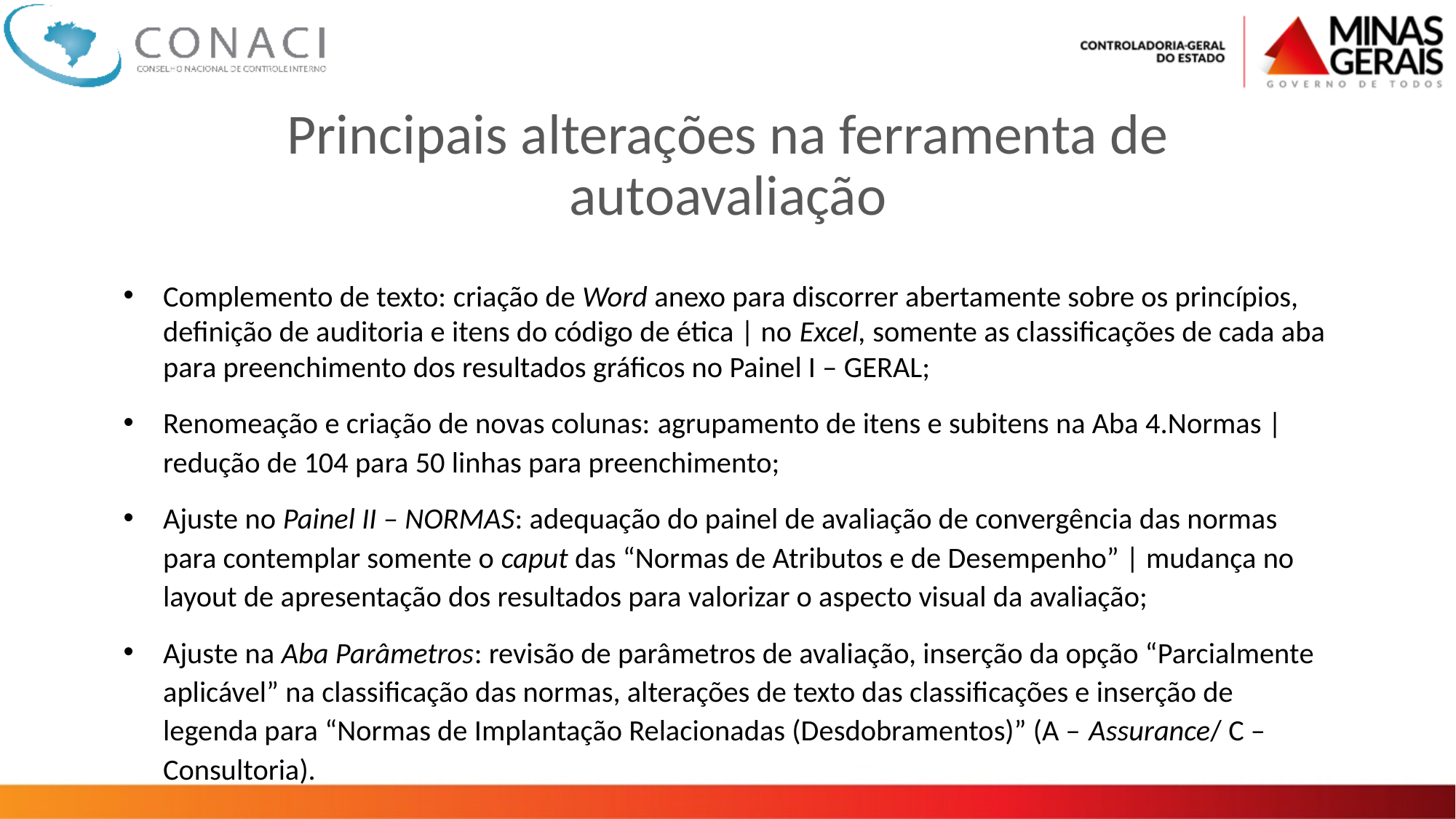

Principais alterações na ferramenta de autoavaliação
Complemento de texto: criação de Word anexo para discorrer abertamente sobre os princípios, definição de auditoria e itens do código de ética | no Excel, somente as classificações de cada aba para preenchimento dos resultados gráficos no Painel I – GERAL;
Renomeação e criação de novas colunas: agrupamento de itens e subitens na Aba 4.Normas | redução de 104 para 50 linhas para preenchimento;
Ajuste no Painel II – NORMAS: adequação do painel de avaliação de convergência das normas para contemplar somente o caput das “Normas de Atributos e de Desempenho” | mudança no layout de apresentação dos resultados para valorizar o aspecto visual da avaliação;
Ajuste na Aba Parâmetros: revisão de parâmetros de avaliação, inserção da opção “Parcialmente aplicável” na classificação das normas, alterações de texto das classificações e inserção de legenda para “Normas de Implantação Relacionadas (Desdobramentos)” (A – Assurance/ C – Consultoria).